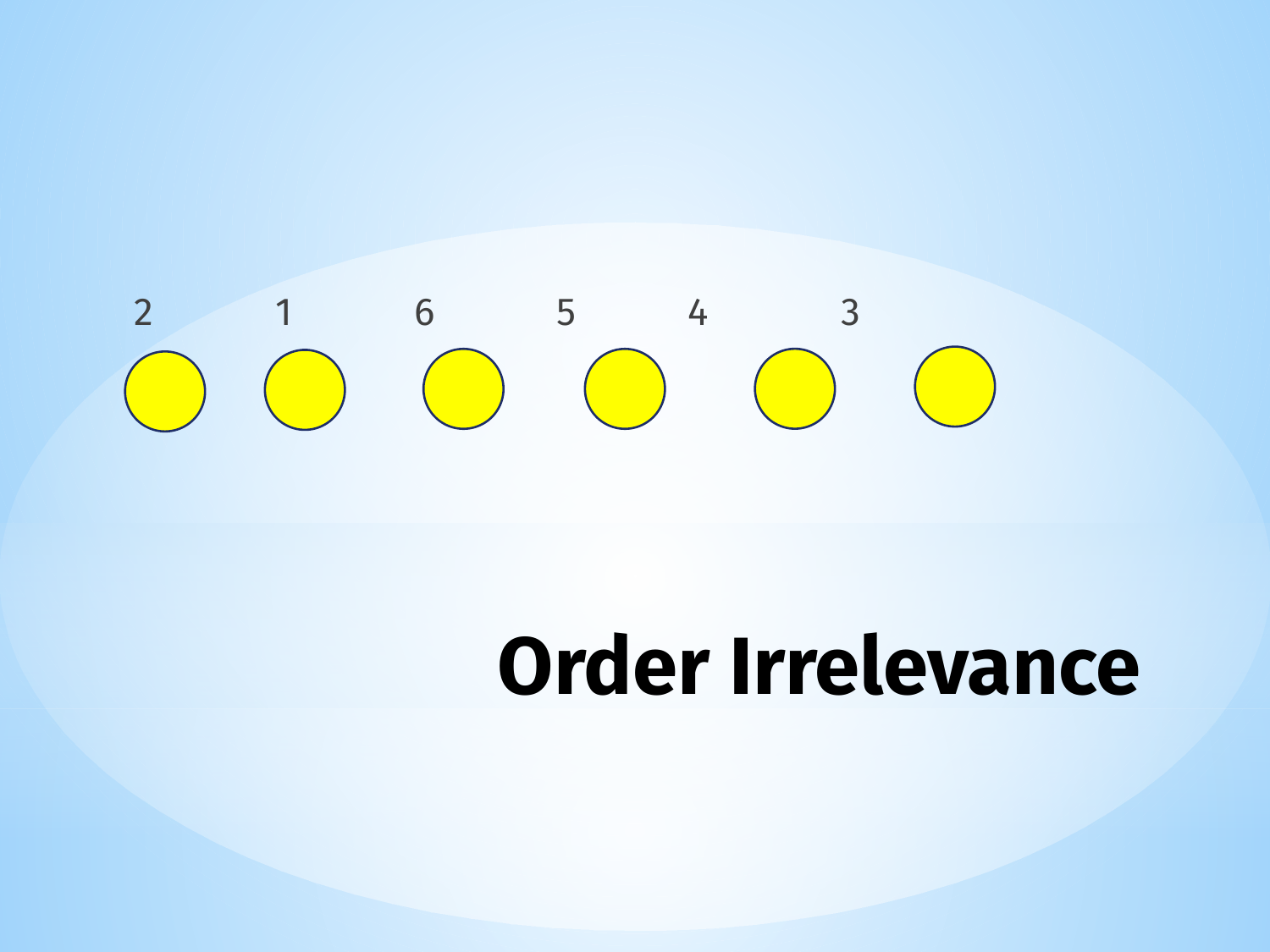

2            1            6            5           4             3

# Order Irrelevance